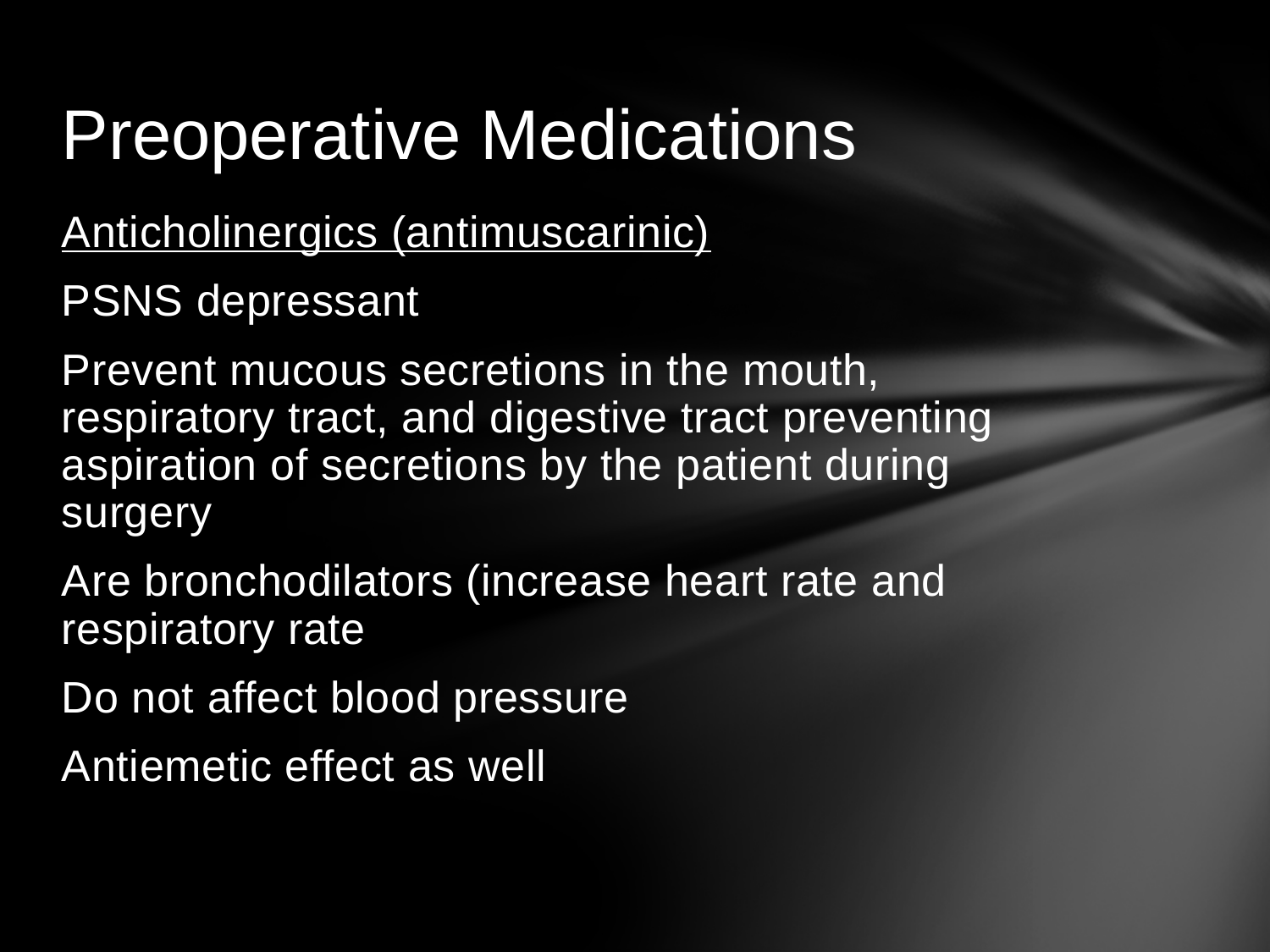

# Preoperative Medications
Anticholinergics (antimuscarinic)
PSNS depressant
Prevent mucous secretions in the mouth, respiratory tract, and digestive tract preventing aspiration of secretions by the patient during surgery
Are bronchodilators (increase heart rate and respiratory rate
Do not affect blood pressure
Antiemetic effect as well